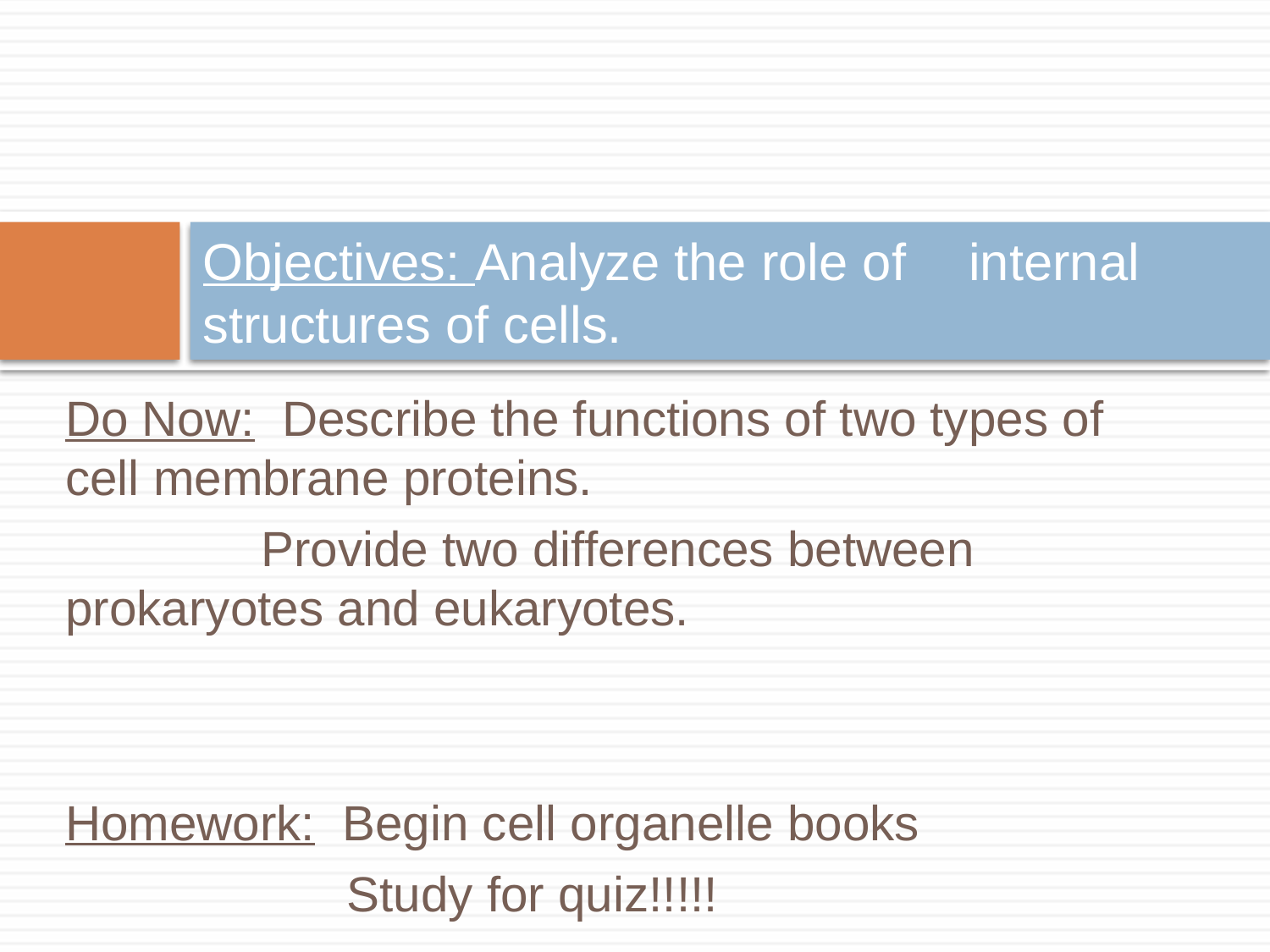

# Objectives: Analyze the role of 	internal structures of cells.
Do Now:  Describe the functions of two types of cell membrane proteins.
	     Provide two differences between prokaryotes and eukaryotes.

Homework:  Begin cell organelle books
		  Study for quiz!!!!!